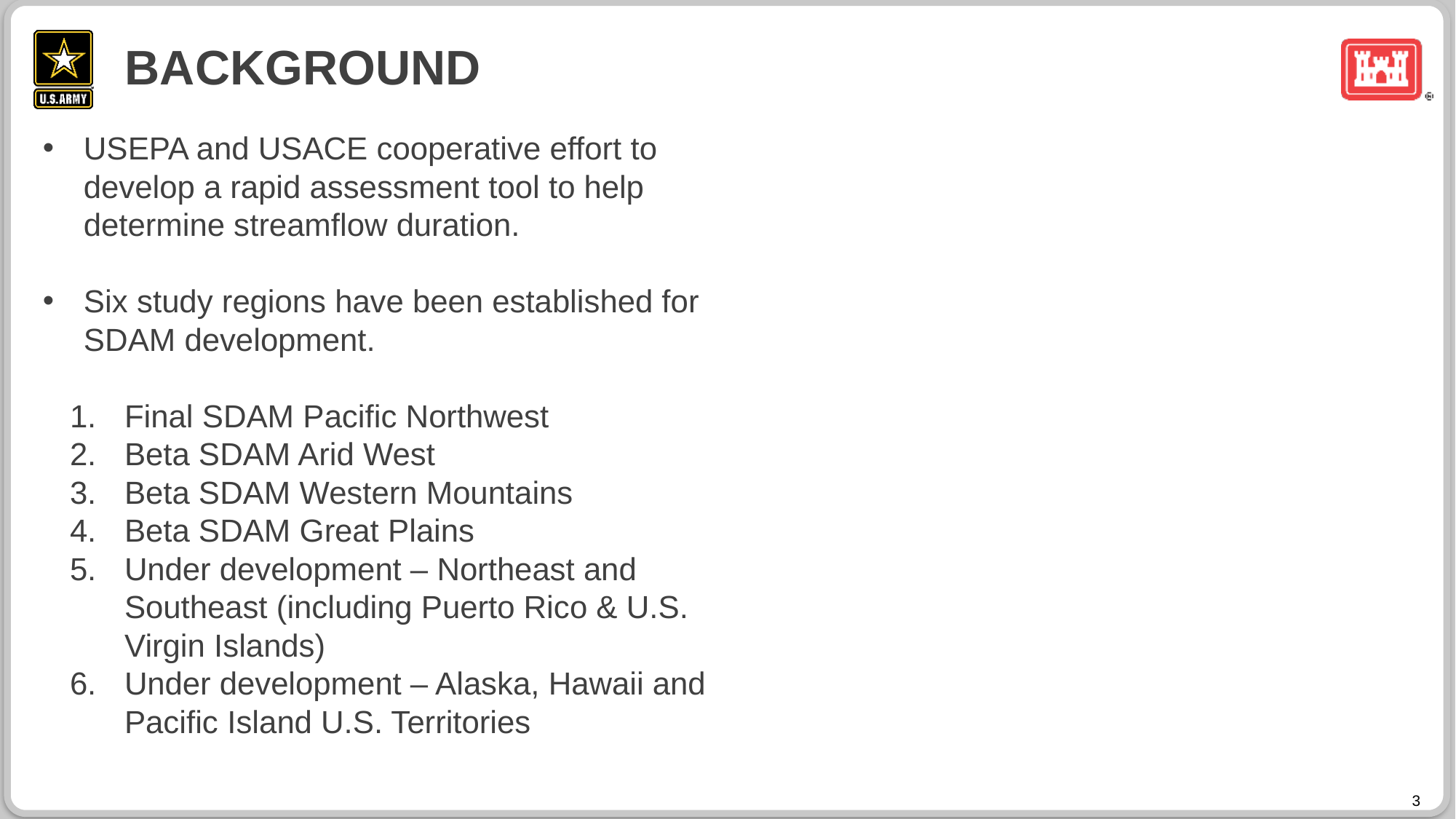

# background
USEPA and USACE cooperative effort to develop a rapid assessment tool to help determine streamflow duration.

Six study regions have been established for SDAM development.

Final SDAM Pacific Northwest
Beta SDAM Arid West
Beta SDAM Western Mountains
Beta SDAM Great Plains
Under development – Northeast and Southeast (including Puerto Rico & U.S. Virgin Islands)
Under development – Alaska, Hawaii and Pacific Island U.S. Territories